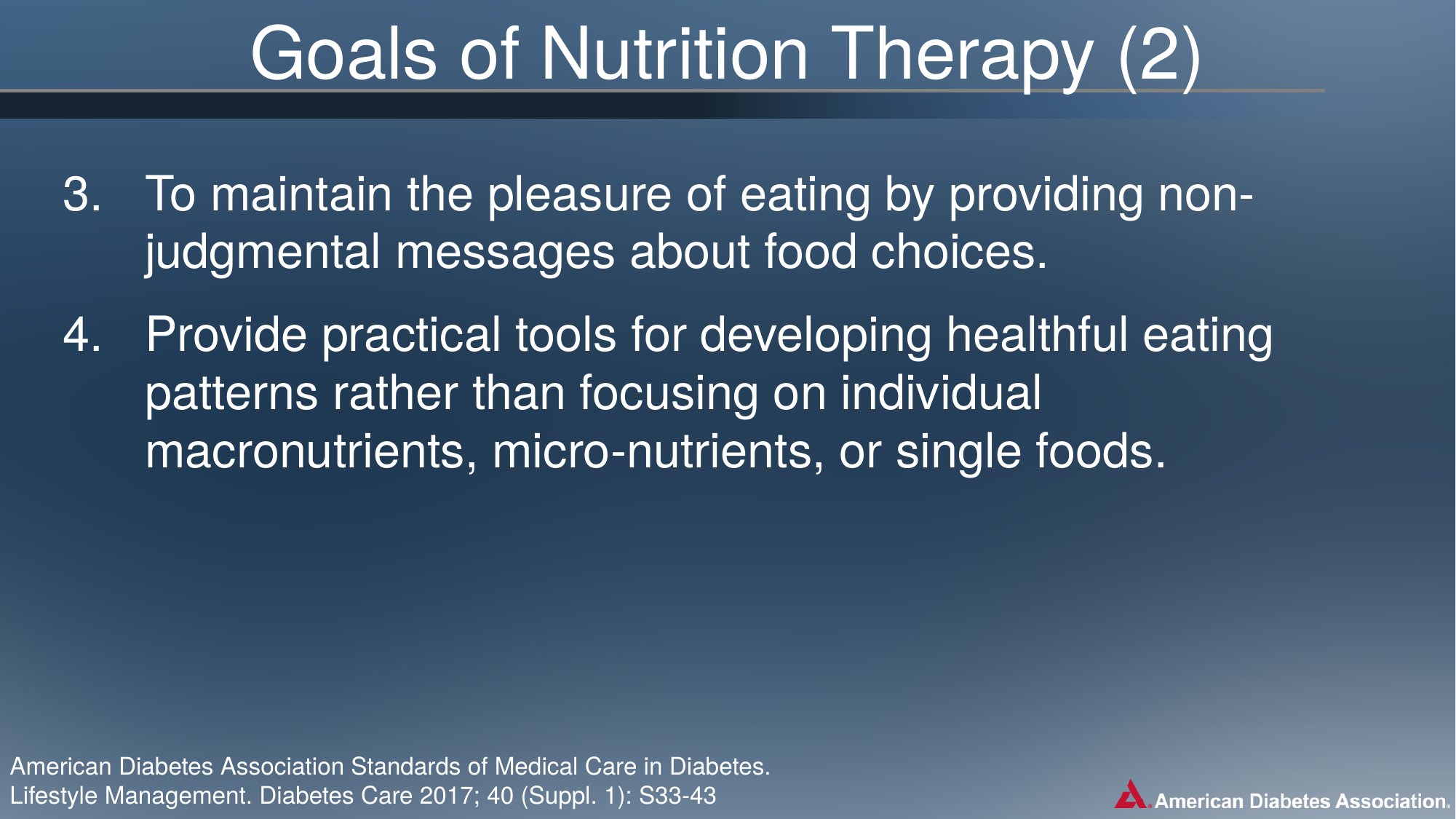

# Goals of Nutrition Therapy (2)
To maintain the pleasure of eating by providing non-judgmental messages about food choices.
Provide practical tools for developing healthful eating patterns rather than focusing on individual macronutrients, micro-nutrients, or single foods.

American Diabetes Association Standards of Medical Care in Diabetes.
Lifestyle Management. Diabetes Care 2017; 40 (Suppl. 1): S33-43